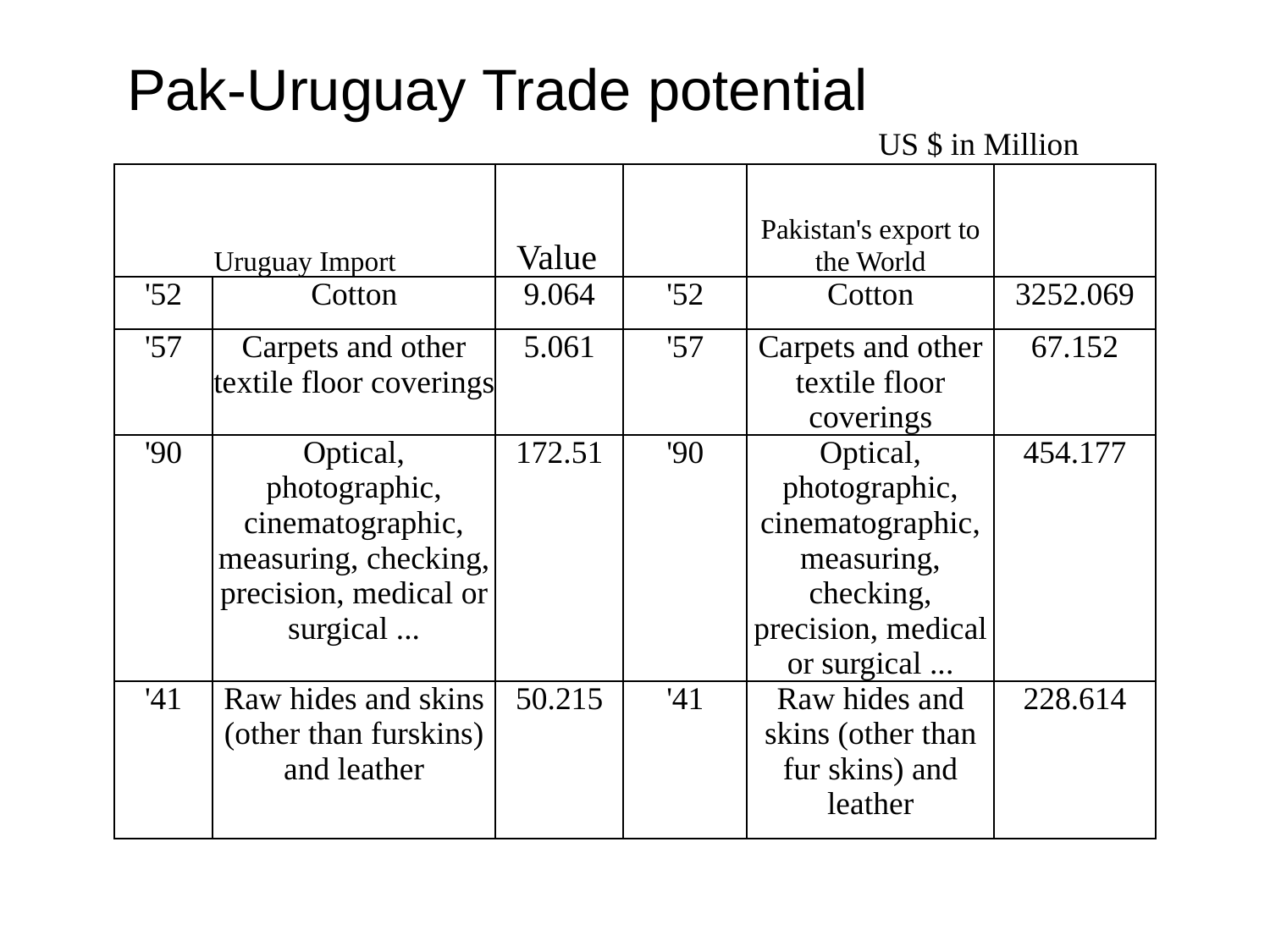

# Pak-Uruguay Trade potential
US $ in Million
| Uruguay Import |  | Value |  | Pakistan's export to the World |  |
| --- | --- | --- | --- | --- | --- |
| '52 | Cotton | 9.064 | '52 | Cotton | 3252.069 |
| '57 | Carpets and other textile floor coverings | 5.061 | '57 | Carpets and other textile floor coverings | 67.152 |
| '90 | Optical, photographic, cinematographic, measuring, checking, precision, medical or surgical ... | 172.51 | '90 | Optical, photographic, cinematographic, measuring, checking, precision, medical or surgical ... | 454.177 |
| '41 | Raw hides and skins (other than furskins) and leather | 50.215 | '41 | Raw hides and skins (other than fur skins) and leather | 228.614 |